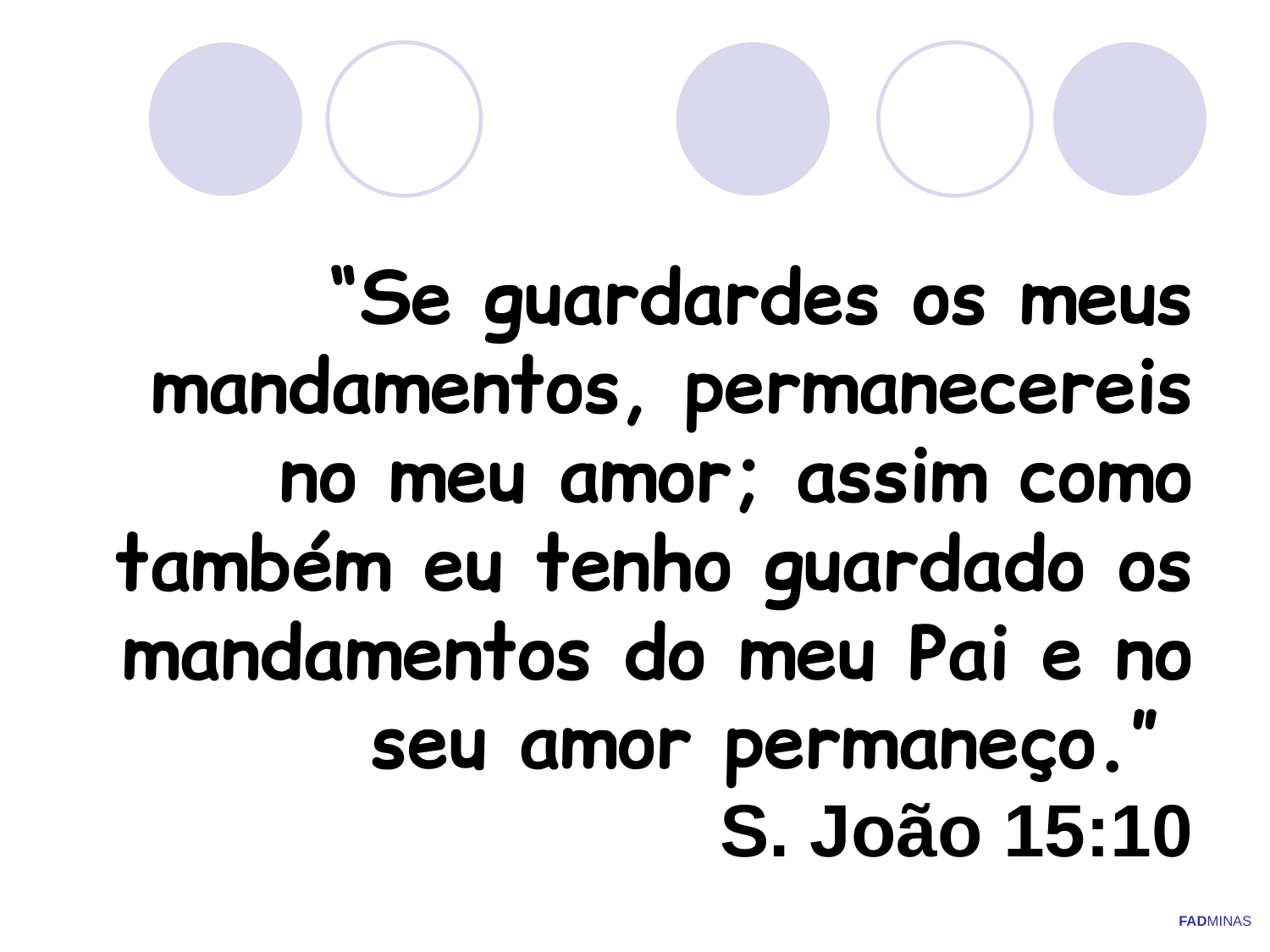

# “Se guardardes os meus mandamentos, permanecereis no meu amor; assim como também eu tenho guardado os mandamentos do meu Pai e no seu amor permaneço.” S. João 15:10
FADMINAS